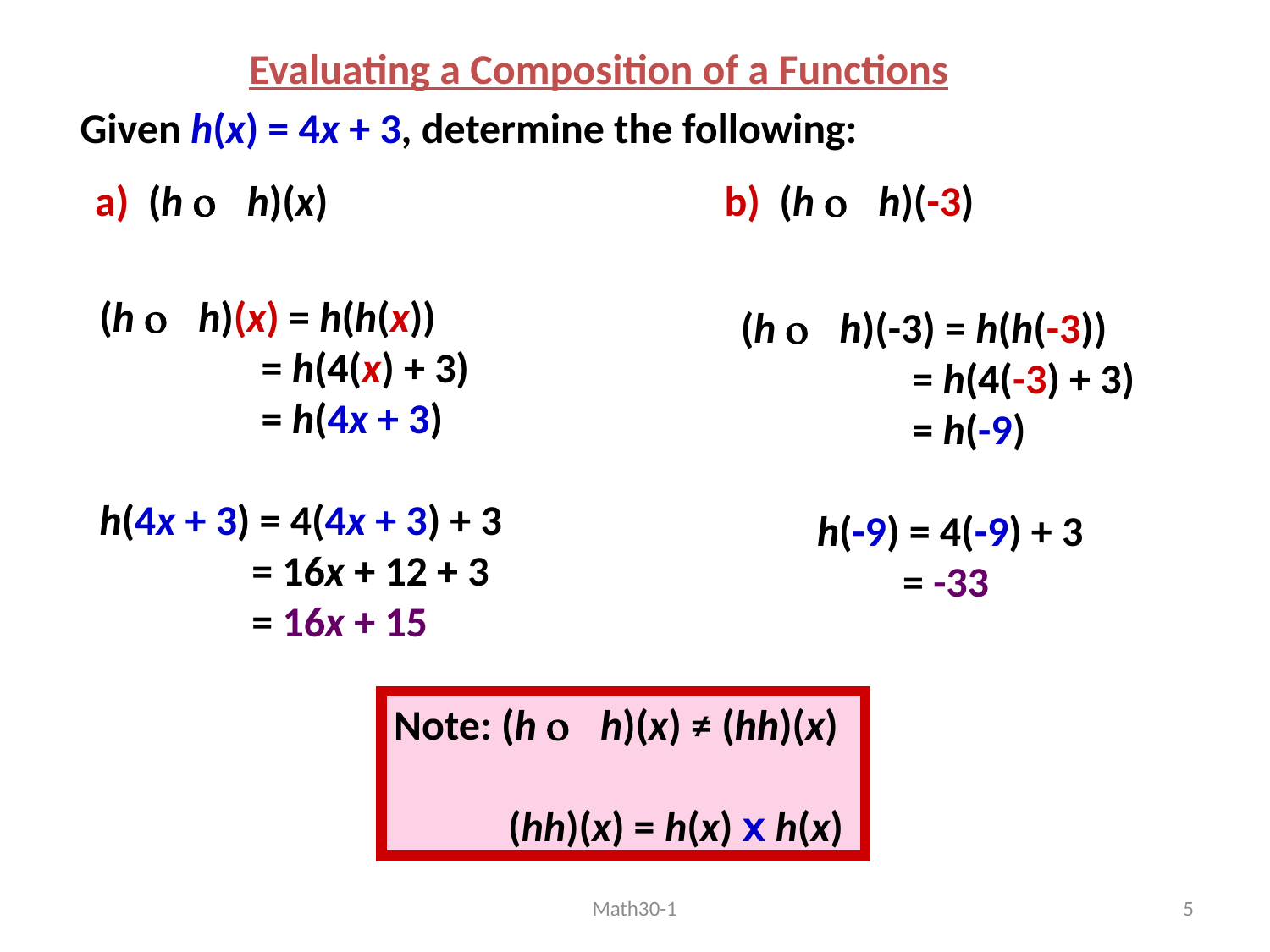

Evaluating a Composition of a Functions
Given h(x) = 4x + 3, determine the following:
a)  (h ο  h)(x)
b)  (h ο  h)(-3)
(h ο  h)(x) = h(h(x))
                 = h(4(x) + 3)
                 = h(4x + 3)

h(4x + 3) = 4(4x + 3) + 3
                = 16x + 12 + 3
                = 16x + 15
(h ο  h)(-3) = h(h(-3))
                  = h(4(-3) + 3)
                  = h(-9)

        h(-9) = 4(-9) + 3
                 = -33
Note: (h ο  h)(x) ≠ (hh)(x)

            (hh)(x) = h(x) x h(x)
Math30-1
5